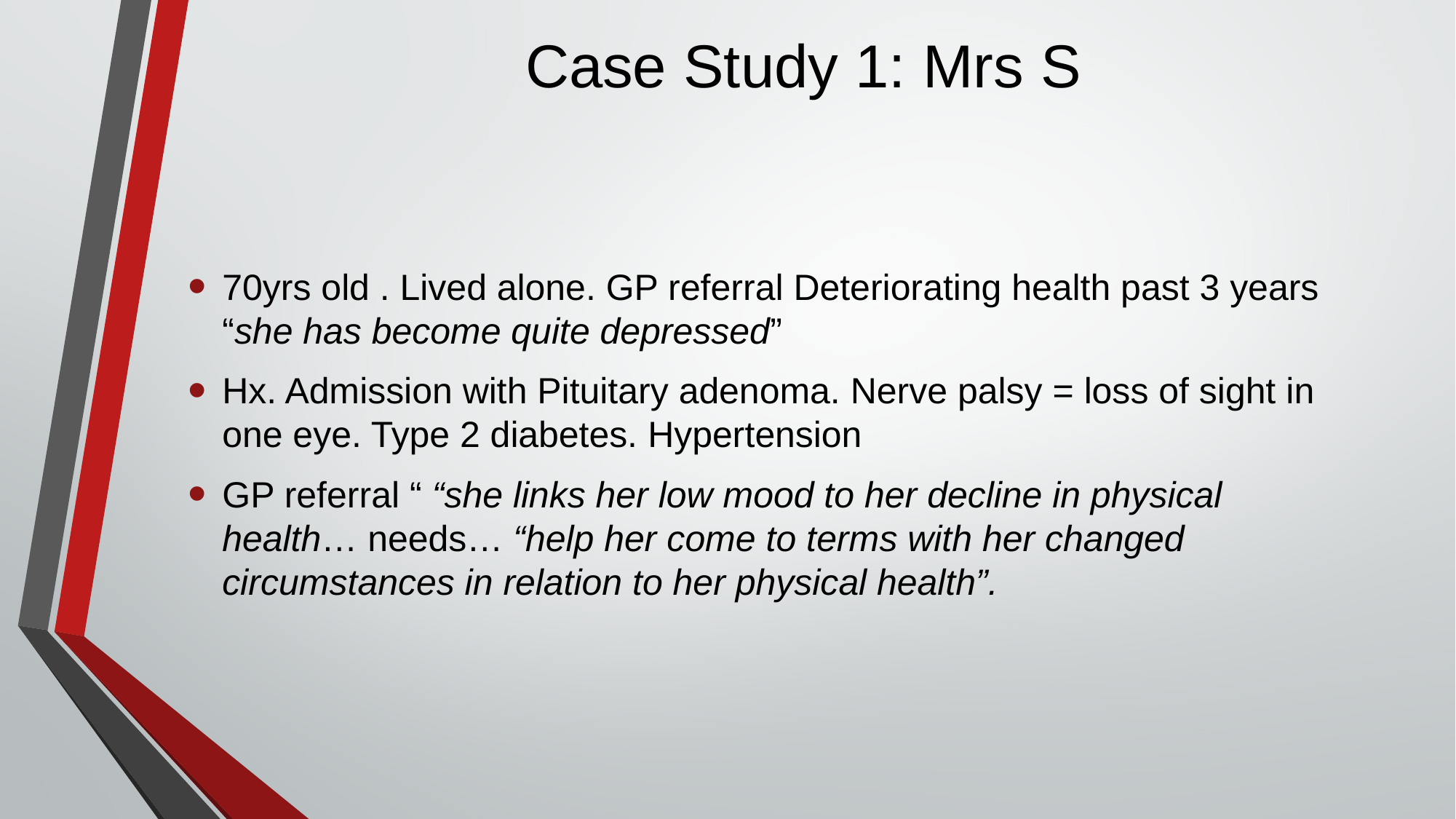

# Case Study 1: Mrs S
70yrs old . Lived alone. GP referral Deteriorating health past 3 years “she has become quite depressed”
Hx. Admission with Pituitary adenoma. Nerve palsy = loss of sight in one eye. Type 2 diabetes. Hypertension
GP referral “ “she links her low mood to her decline in physical health… needs… “help her come to terms with her changed circumstances in relation to her physical health”.